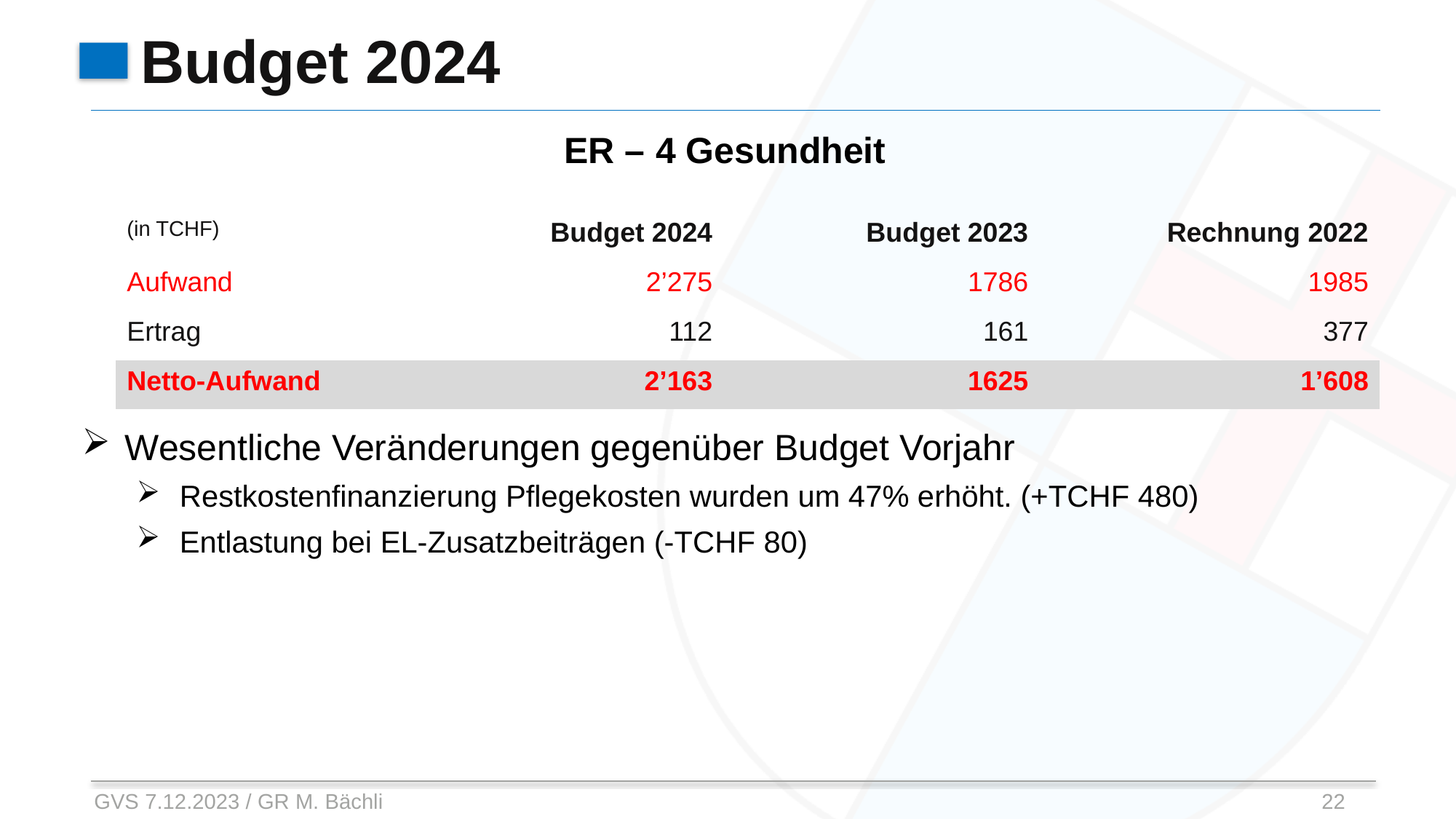

# Budget 2024
ER – 4 Gesundheit

Wesentliche Veränderungen gegenüber Budget Vorjahr
Restkostenfinanzierung Pflegekosten wurden um 47% erhöht. (+TCHF 480)
Entlastung bei EL-Zusatzbeiträgen (-TCHF 80)
| (in TCHF) | Budget 2024 | Budget 2023 | Rechnung 2022 |
| --- | --- | --- | --- |
| Aufwand | 2’275 | 1786 | 1985 |
| Ertrag | 112 | 161 | 377 |
| Netto-Aufwand | 2’163 | 1625 | 1’608 |
GVS 7.12.2023 / GR M. Bächli